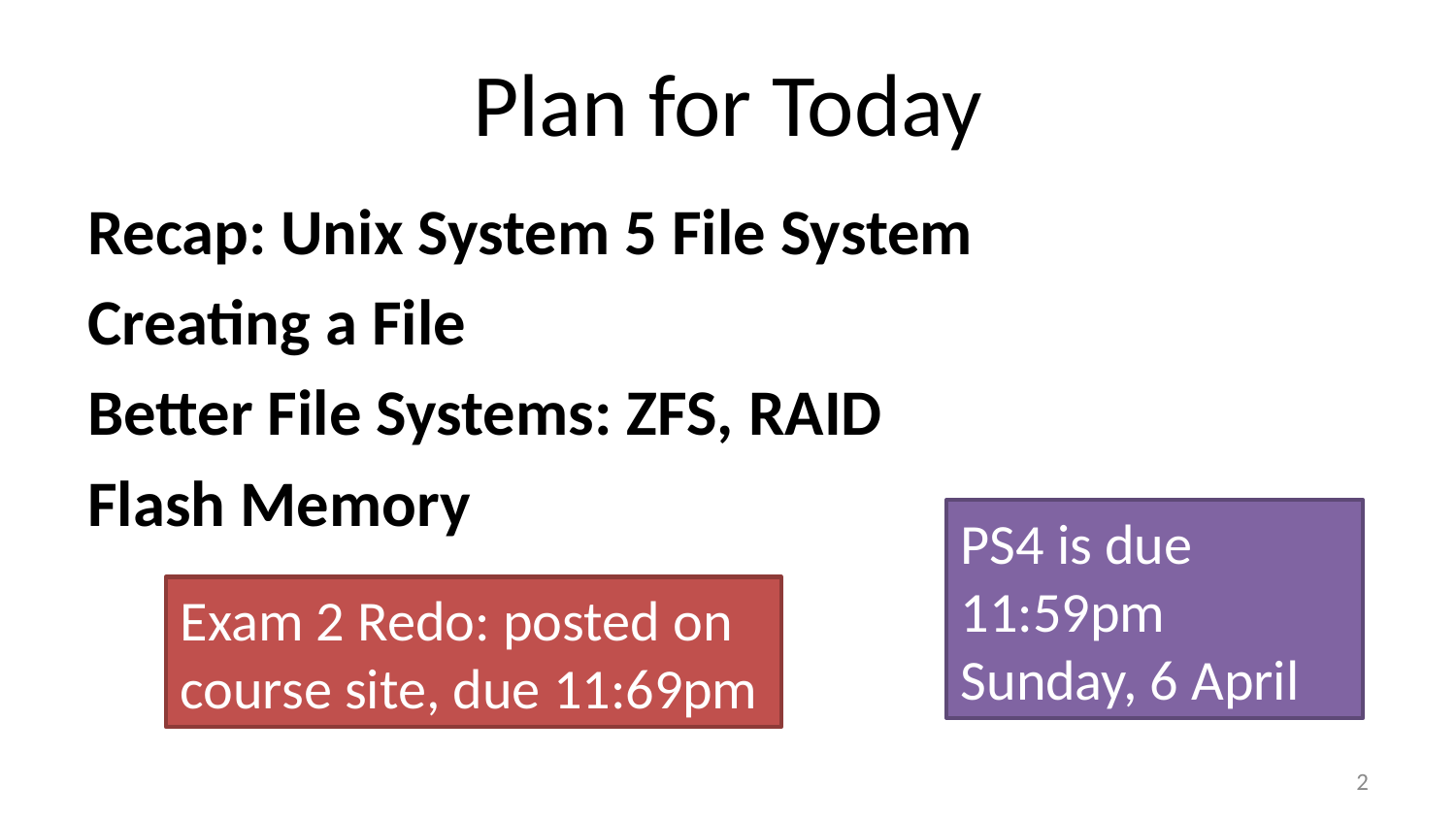

# Plan for Today
Recap: Unix System 5 File System
Creating a File
Better File Systems: ZFS, RAID
Flash Memory

PS4 is due 11:59pm Sunday, 6 April
Exam 2 Redo: posted on course site, due 11:69pm
2